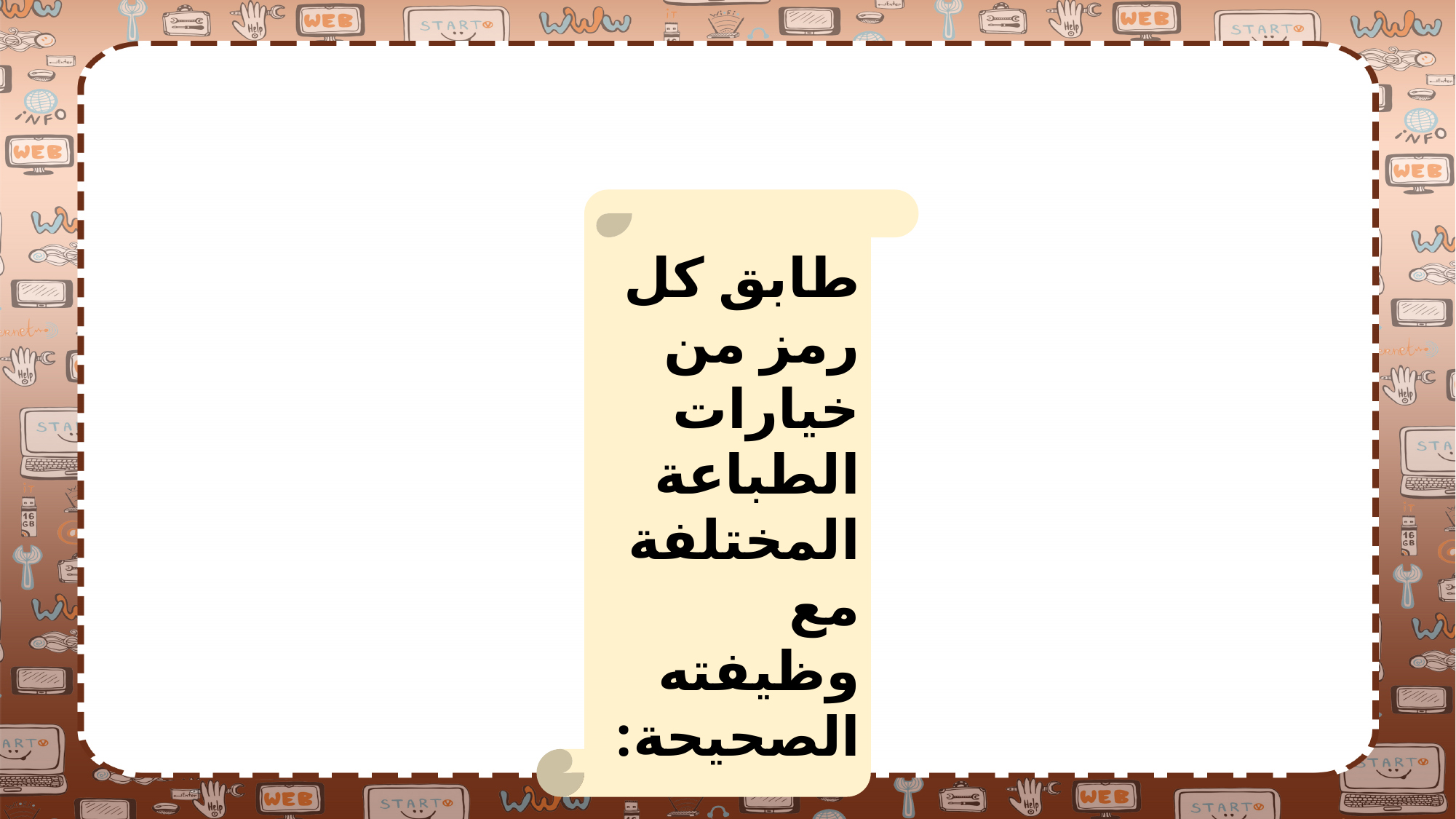

طابق كل رمز من خيارات الطباعة المختلفة مع وظيفته الصحيحة: